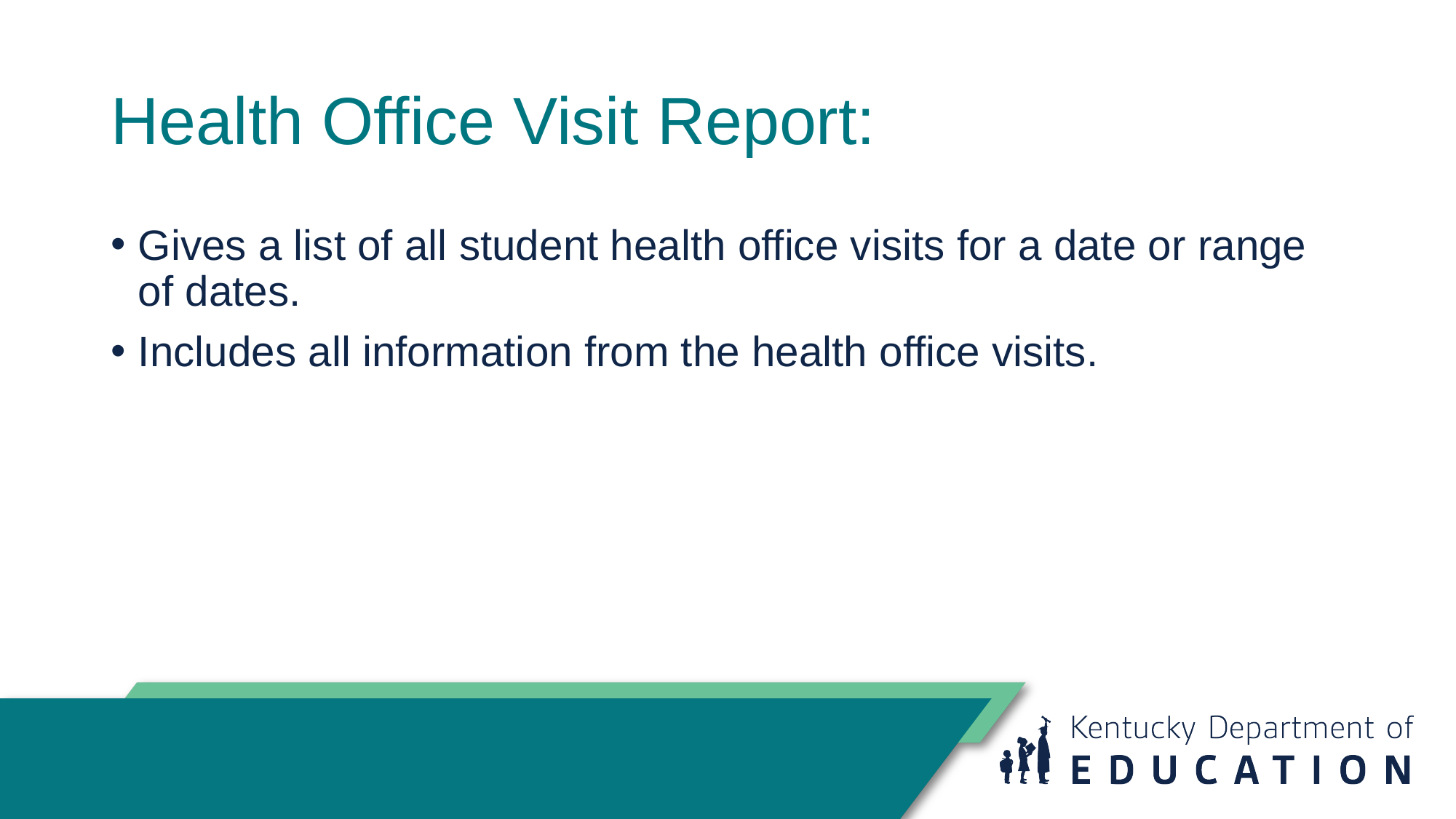

# Health Office Visit Report:
Gives a list of all student health office visits for a date or range of dates.
Includes all information from the health office visits.